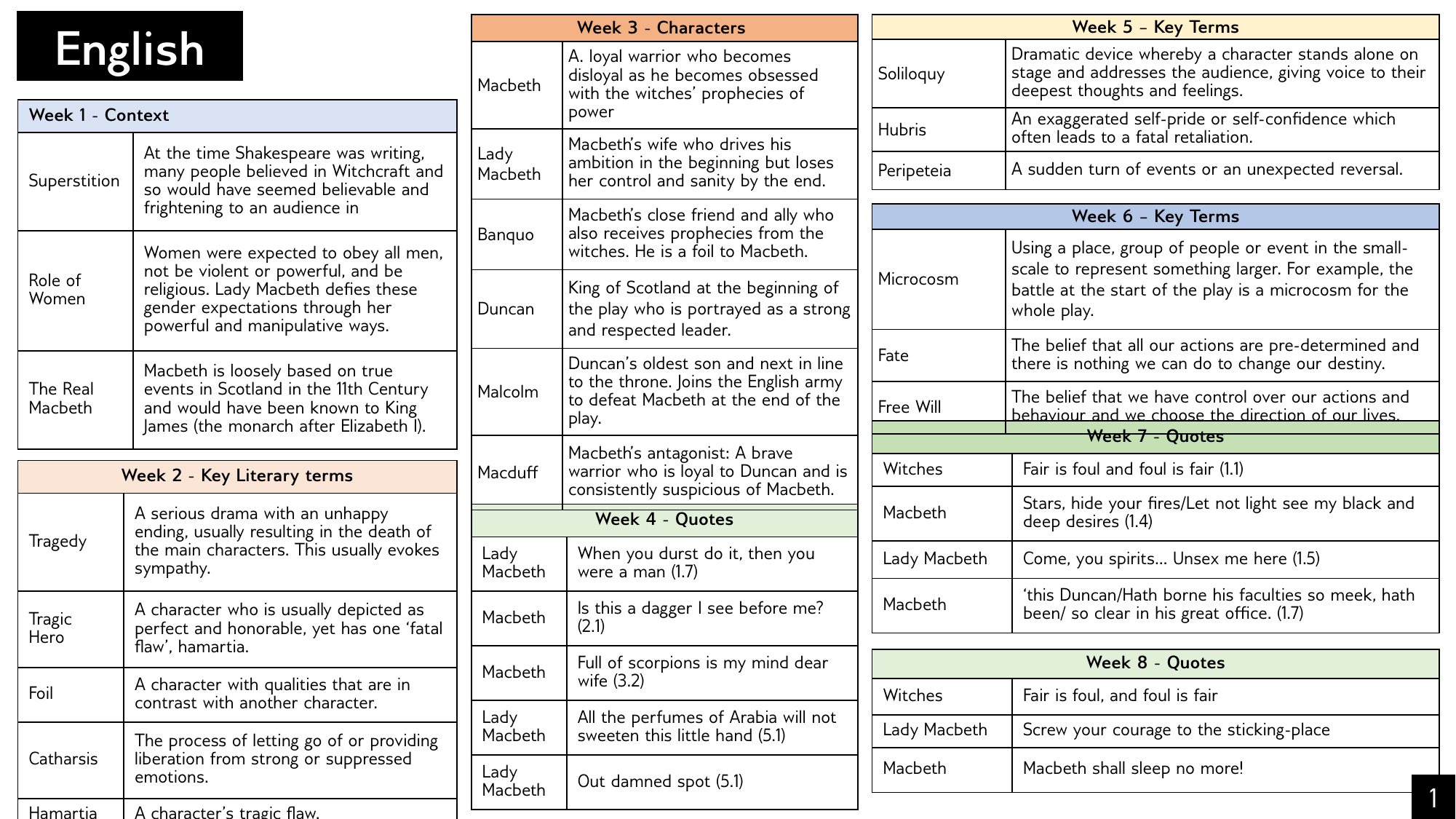

English
| Week 3 - Characters |  |
| --- | --- |
| Macbeth | A. loyal warrior who becomes disloyal as he becomes obsessed with the witches’ prophecies of power |
| Lady Macbeth | Macbeth’s wife who drives his ambition in the beginning but loses her control and sanity by the end. |
| Banquo | Macbeth’s close friend and ally who also receives prophecies from the witches. He is a foil to Macbeth. |
| Duncan | King of Scotland at the beginning of the play who is portrayed as a strong and respected leader. |
| Malcolm | Duncan’s oldest son and next in line to the throne. Joins the English army to defeat Macbeth at the end of the play. |
| Macduff | Macbeth’s antagonist: A brave warrior who is loyal to Duncan and is consistently suspicious of Macbeth. |
| Week 5 – Key Terms |  |
| --- | --- |
| Soliloquy | Dramatic device whereby a character stands alone on stage and addresses the audience, giving voice to their deepest thoughts and feelings. |
| Hubris | An exaggerated self-pride or self-confidence which often leads to a fatal retaliation. |
| Peripeteia | A sudden turn of events or an unexpected reversal. |
| Week 1 - Context |  |
| --- | --- |
| Superstition | At the time Shakespeare was writing, many people believed in Witchcraft and so would have seemed believable and frightening to an audience in |
| Role of Women | Women were expected to obey all men, not be violent or powerful, and be religious. Lady Macbeth defies these gender expectations through her powerful and manipulative ways. |
| The Real Macbeth | Macbeth is loosely based on true events in Scotland in the 11th Century and would have been known to King James (the monarch after Elizabeth I). |
| Week 6 – Key Terms |  |
| --- | --- |
| Microcosm | Using a place, group of people or event in the small-scale to represent something larger. For example, the battle at the start of the play is a microcosm for the whole play. |
| Fate | The belief that all our actions are pre-determined and there is nothing we can do to change our destiny. |
| Free Will | The belief that we have control over our actions and behaviour and we choose the direction of our lives. |
| Week 7 - Quotes |  |
| --- | --- |
| Witches | Fair is foul and foul is fair (1.1) |
| Macbeth | Stars, hide your fires/Let not light see my black and deep desires (1.4) |
| Lady Macbeth | Come, you spirits… Unsex me here (1.5) |
| Macbeth | ‘this Duncan/Hath borne his faculties so meek, hath been/ so clear in his great office. (1.7) |
| Week 2 - Key Literary terms |  |
| --- | --- |
| Tragedy | A serious drama with an unhappy ending, usually resulting in the death of the main characters. This usually evokes sympathy. |
| Tragic Hero | A character who is usually depicted as perfect and honorable, yet has one ‘fatal flaw’, hamartia. |
| Foil | A character with qualities that are in contrast with another character. |
| Catharsis | The process of letting go of or providing liberation from strong or suppressed emotions. |
| Hamartia | A character’s tragic flaw. |
| Week 4 - Quotes |  |
| --- | --- |
| Lady Macbeth | When you durst do it, then you were a man (1.7) |
| Macbeth | Is this a dagger I see before me? (2.1) |
| Macbeth | Full of scorpions is my mind dear wife (3.2) |
| Lady Macbeth | All the perfumes of Arabia will not sweeten this little hand (5.1) |
| Lady Macbeth | Out damned spot (5.1) |
| Week 8 - Quotes |  |
| --- | --- |
| Witches | Fair is foul, and foul is fair |
| Lady Macbeth | Screw your courage to the sticking-place |
| Macbeth | Macbeth shall sleep no more! |
1